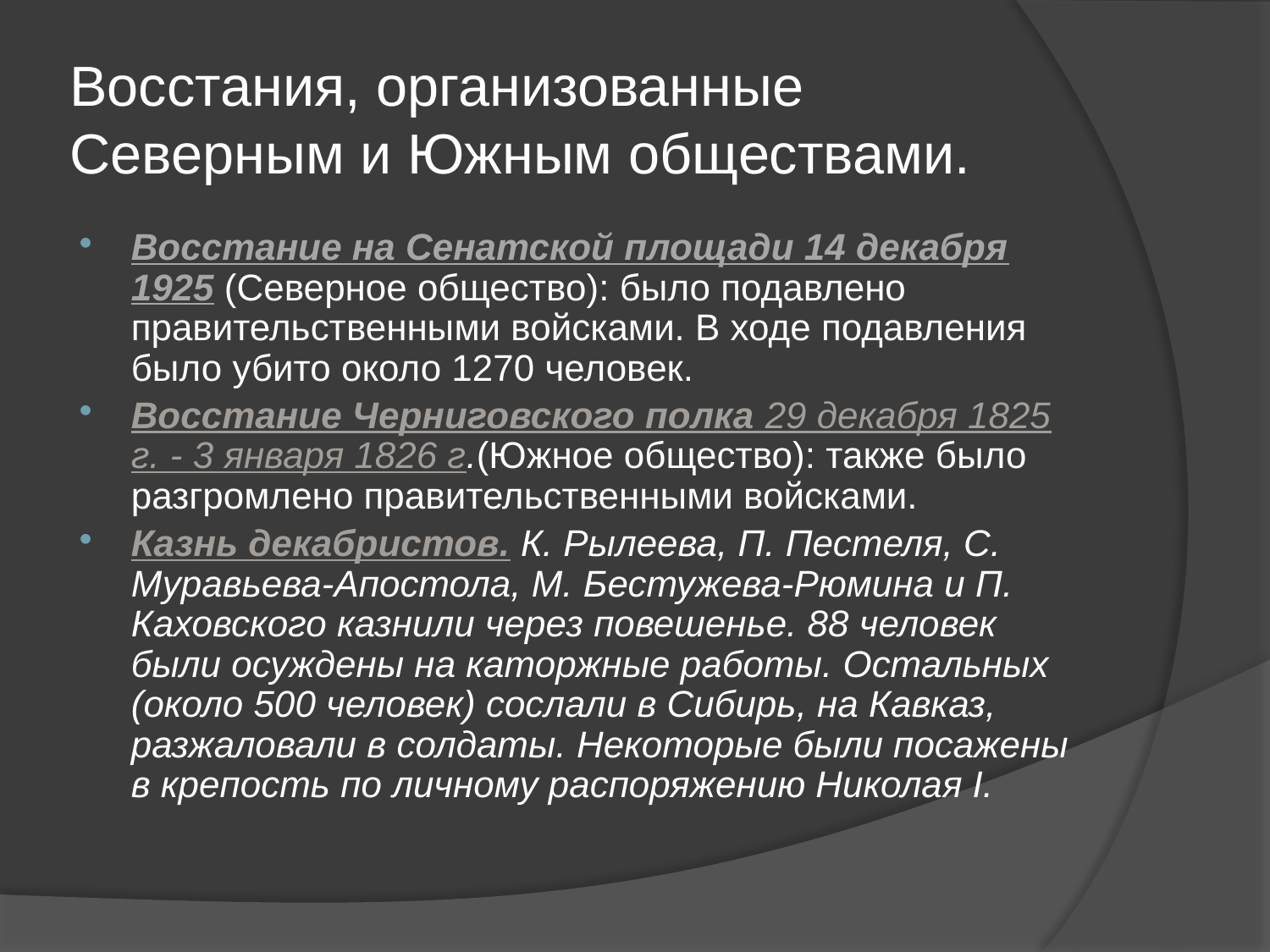

# Восстания, организованные Северным и Южным обществами.
Восстание на Сенатской площади 14 декабря 1925 (Северное общество): было подавлено правительственными войсками. В ходе подавления было убито около 1270 человек.
Восстание Черниговского полка 29 декабря 1825 г. - 3 января 1826 г.(Южное общество): также было разгромлено правительственными войсками.
Казнь декабристов. К. Рылеева, П. Пестеля, С. Муравьева-Апостола, М. Бестужева-Рюмина и П. Каховского казнили через повешенье. 88 человек были осуждены на каторжные работы. Остальных (около 500 человек) сослали в Сибирь, на Кавказ, разжаловали в солдаты. Некоторые были посажены в крепость по личному распоряжению Николая I.